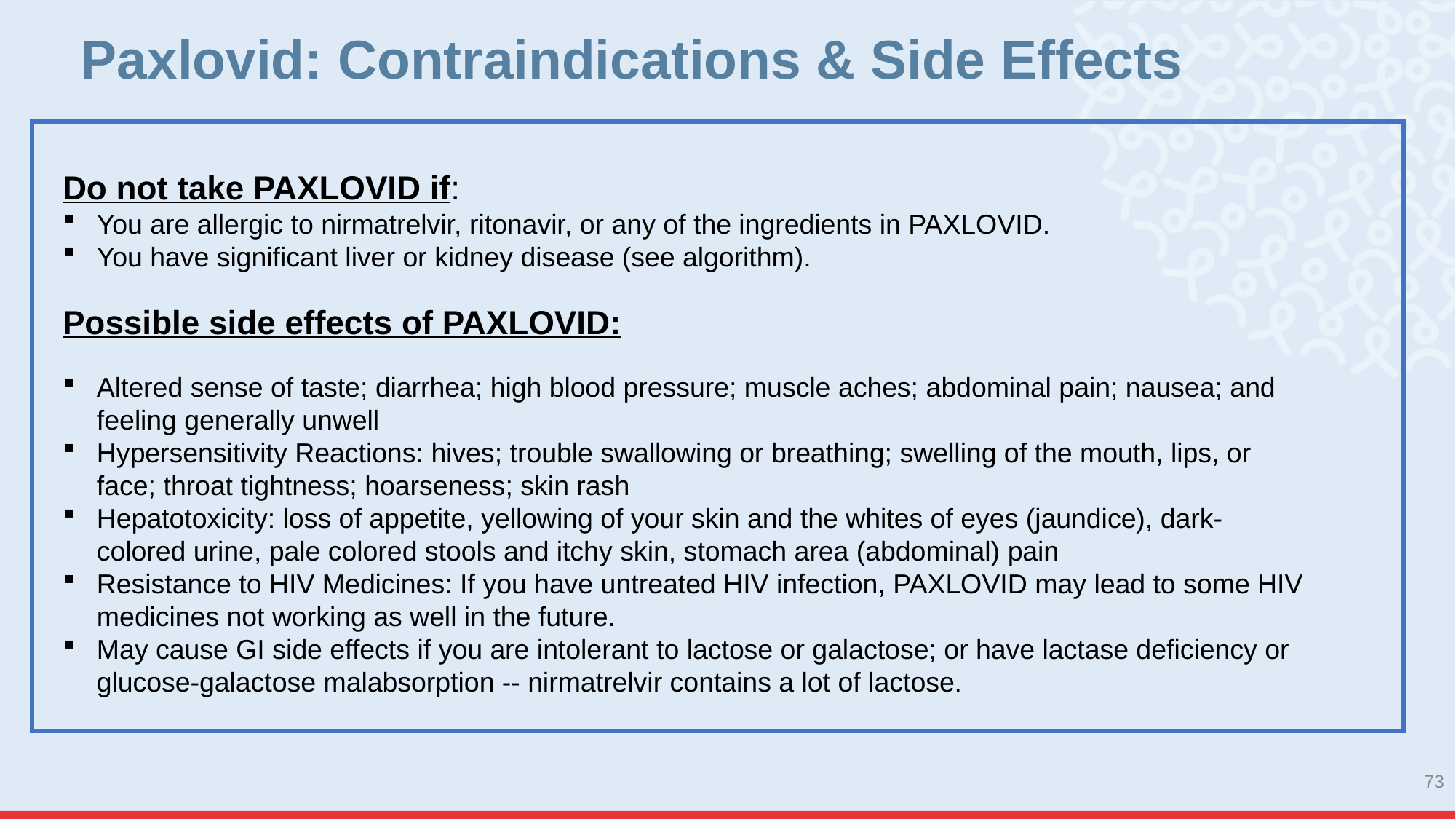

# Paxlovid: Contraindications & Side Effects

Do not take PAXLOVID if:
You are allergic to nirmatrelvir, ritonavir, or any of the ingredients in PAXLOVID.
You have significant liver or kidney disease (see algorithm).

Possible side effects of PAXLOVID:

Altered sense of taste; diarrhea; high blood pressure; muscle aches; abdominal pain; nausea; and feeling generally unwell
Hypersensitivity Reactions: hives; trouble swallowing or breathing; swelling of the mouth, lips, or face; throat tightness; hoarseness; skin rash
Hepatotoxicity: loss of appetite, yellowing of your skin and the whites of eyes (jaundice), dark-colored urine, pale colored stools and itchy skin, stomach area (abdominal) pain
Resistance to HIV Medicines: If you have untreated HIV infection, PAXLOVID may lead to some HIV medicines not working as well in the future.
May cause GI side effects if you are intolerant to lactose or galactose; or have lactase deficiency or glucose-galactose malabsorption -- nirmatrelvir contains a lot of lactose.

73